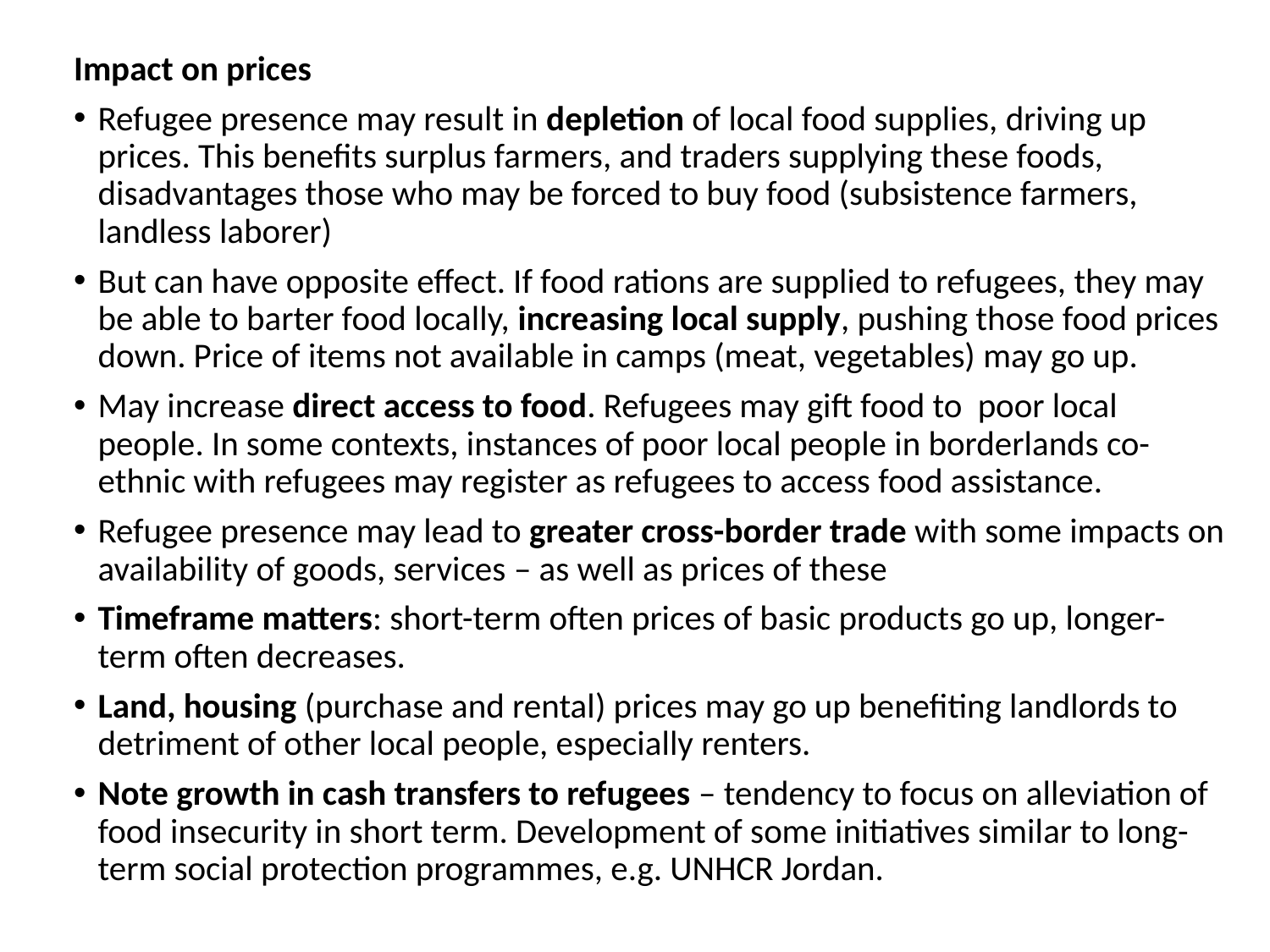

Impact on prices
Refugee presence may result in depletion of local food supplies, driving up prices. This benefits surplus farmers, and traders supplying these foods, disadvantages those who may be forced to buy food (subsistence farmers, landless laborer)
But can have opposite effect. If food rations are supplied to refugees, they may be able to barter food locally, increasing local supply, pushing those food prices down. Price of items not available in camps (meat, vegetables) may go up.
May increase direct access to food. Refugees may gift food to  poor local people. In some contexts, instances of poor local people in borderlands co-ethnic with refugees may register as refugees to access food assistance.
Refugee presence may lead to greater cross-border trade with some impacts on availability of goods, services – as well as prices of these
Timeframe matters: short-term often prices of basic products go up, longer-term often decreases.
Land, housing (purchase and rental) prices may go up benefiting landlords to detriment of other local people, especially renters.
Note growth in cash transfers to refugees – tendency to focus on alleviation of food insecurity in short term. Development of some initiatives similar to long-term social protection programmes, e.g. UNHCR Jordan.